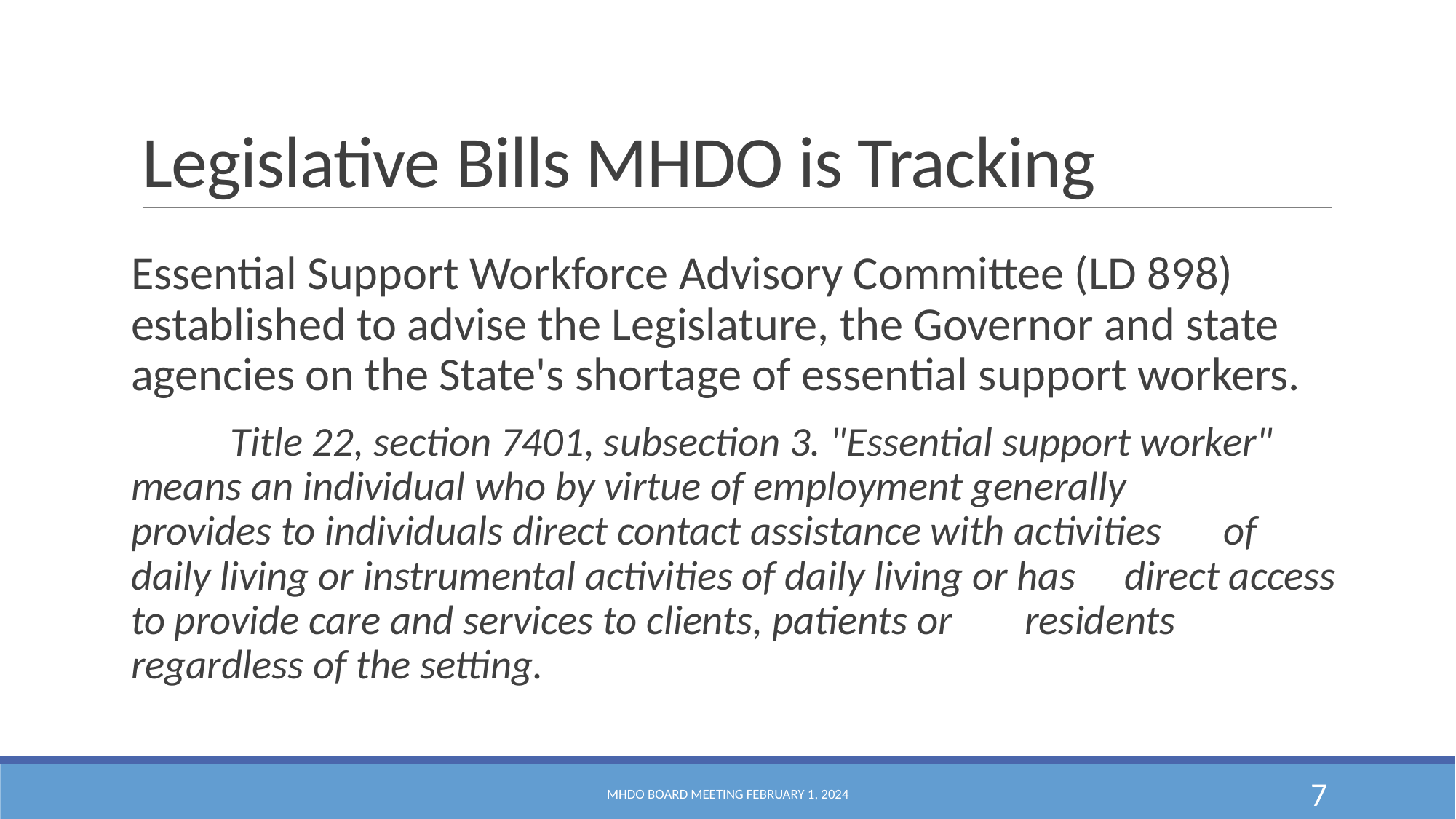

# Legislative Bills MHDO is Tracking
Essential Support Workforce Advisory Committee (LD 898) established to advise the Legislature, the Governor and state agencies on the State's shortage of essential support workers.
	Title 22, section 7401, subsection 3. "Essential support worker" 	means an individual who by virtue of employment generally 	provides to individuals direct contact assistance with activities 	of daily living or instrumental activities of daily living or has 	direct access to provide care and services to clients, patients or 	residents regardless of the setting.
MHDO Board Meeting February 1, 2024
7